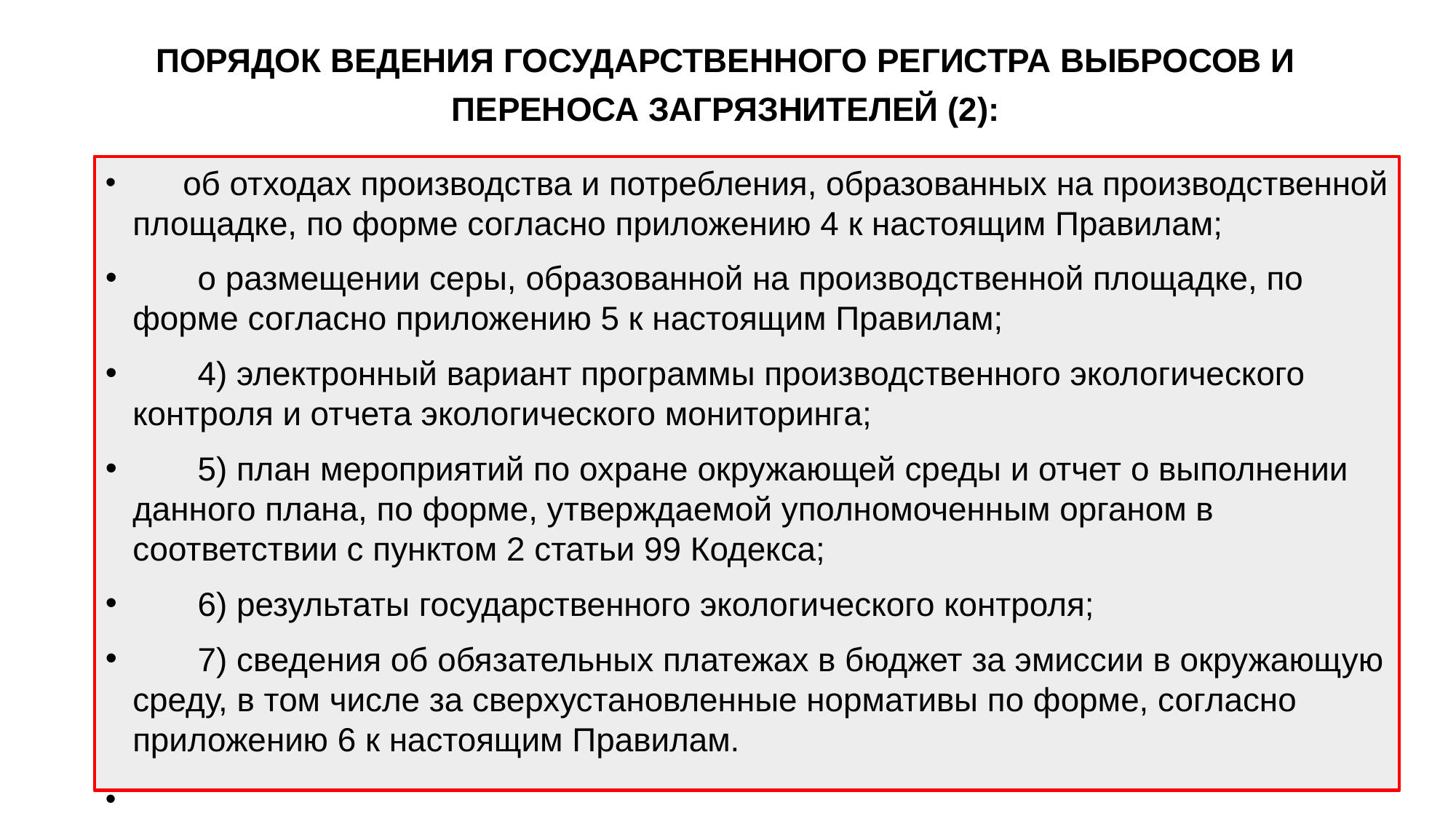

ПОРЯДОК ВЕДЕНИЯ ГОСУДАРСТВЕННОГО РЕГИСТРА ВЫБРОСОВ И ПЕРЕНОСА ЗАГРЯЗНИТЕЛЕЙ (2):
      об отходах производства и потребления, образованных на производственной площадке, по форме согласно приложению 4 к настоящим Правилам;
       о размещении серы, образованной на производственной площадке, по форме согласно приложению 5 к настоящим Правилам;
       4) электронный вариант программы производственного экологического контроля и отчета экологического мониторинга;
       5) план мероприятий по охране окружающей среды и отчет о выполнении данного плана, по форме, утверждаемой уполномоченным органом в соответствии с пунктом 2 статьи 99 Кодекса;
       6) результаты государственного экологического контроля;
       7) сведения об обязательных платежах в бюджет за эмиссии в окружающую среду, в том числе за сверхустановленные нормативы по форме, согласно приложению 6 к настоящим Правилам.